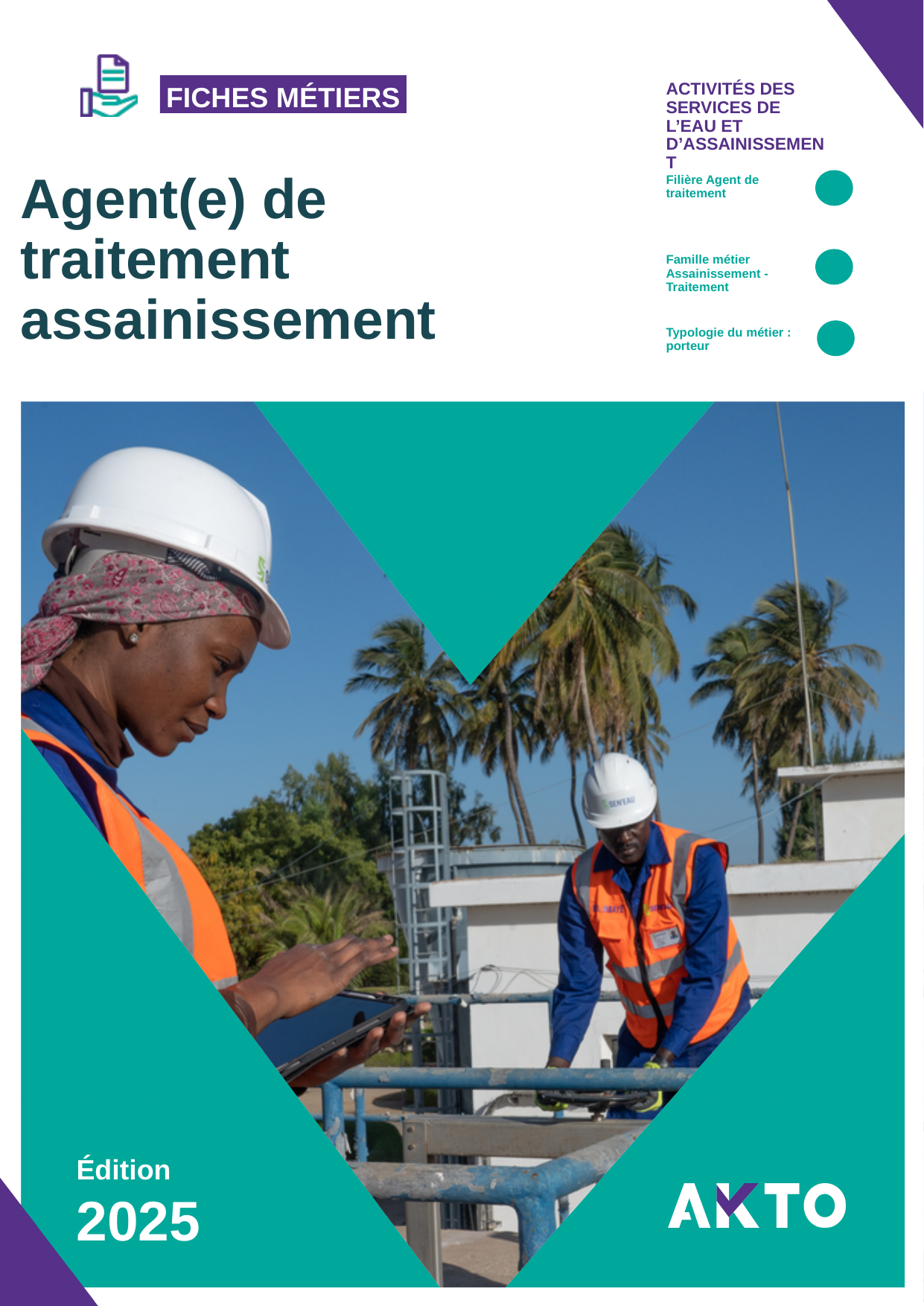

ACTIVITÉS DES SERVICES DE L’EAU ET D’ASSAINISSEMENT

Agent(e) de traitement assainissement

Filière Agent de traitement

Famille métier Assainissement - Traitement

Typologie du métier :  porteur